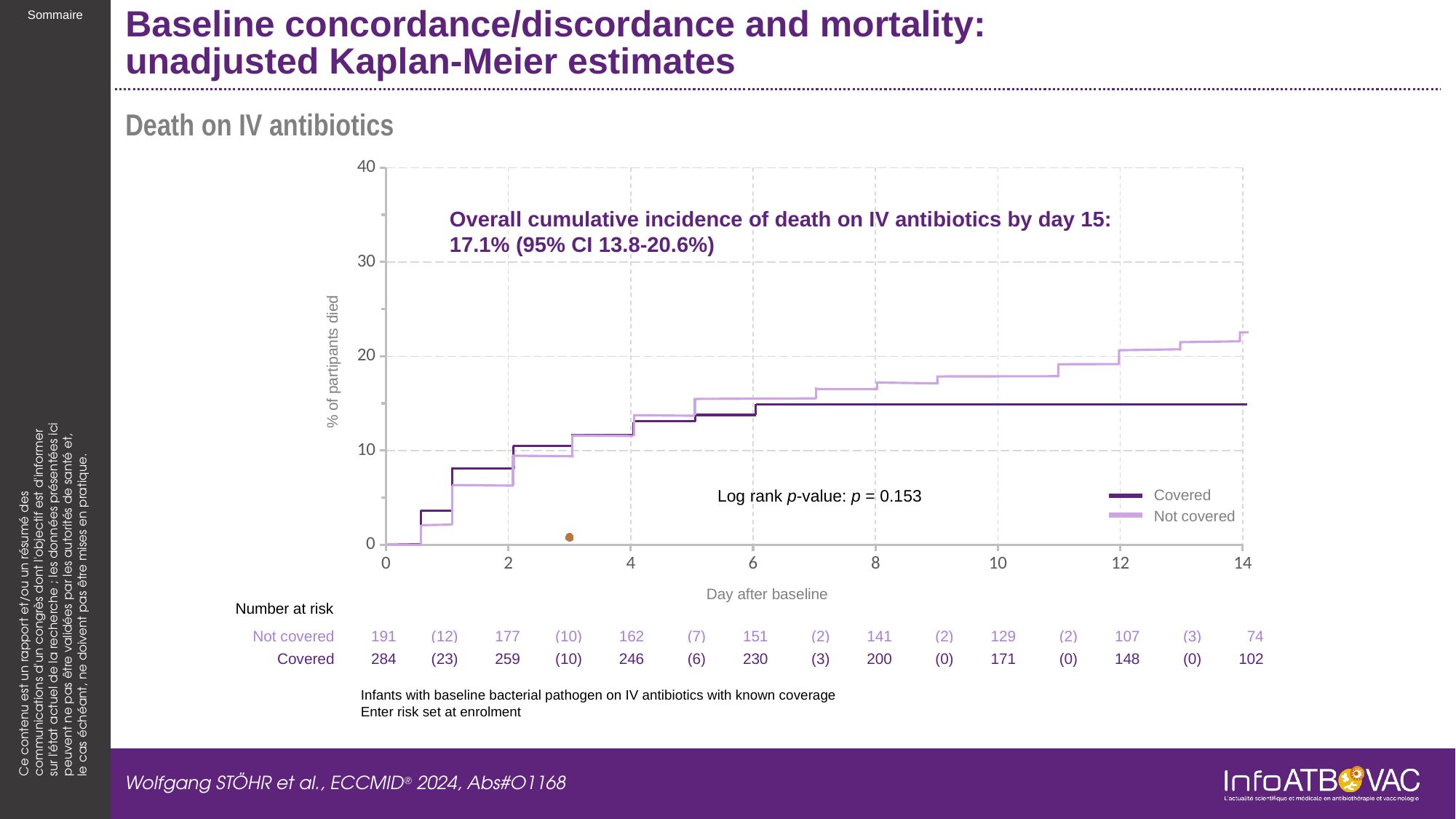

# Baseline concordance/discordance and mortality: unadjusted Kaplan-Meier estimates
Death on IV antibiotics

### Chart

| Category | Valeur Y 1 |
|---|---|
Overall cumulative incidence of death on IV antibiotics by day 15:
17.1% (95% CI 13.8-20.6%)
% of partipants died
Covered
Not covered
Day after baseline
Log rank p-value: p = 0.153
Number at risk
| Not covered | 191 | (12) | 177 | (10) | 162 | (7) | 151 | (2) | 141 | (2) | 129 | (2) | 107 | (3) | 74 |
| --- | --- | --- | --- | --- | --- | --- | --- | --- | --- | --- | --- | --- | --- | --- | --- |
| Covered | 284 | (23) | 259 | (10) | 246 | (6) | 230 | (3) | 200 | (0) | 171 | (0) | 148 | (0) | 102 |
Infants with baseline bacterial pathogen on IV antibiotics with known coverage
Enter risk set at enrolment
Wolfgang STÖHR et al., ECCMID® 2024, Abs#O1168